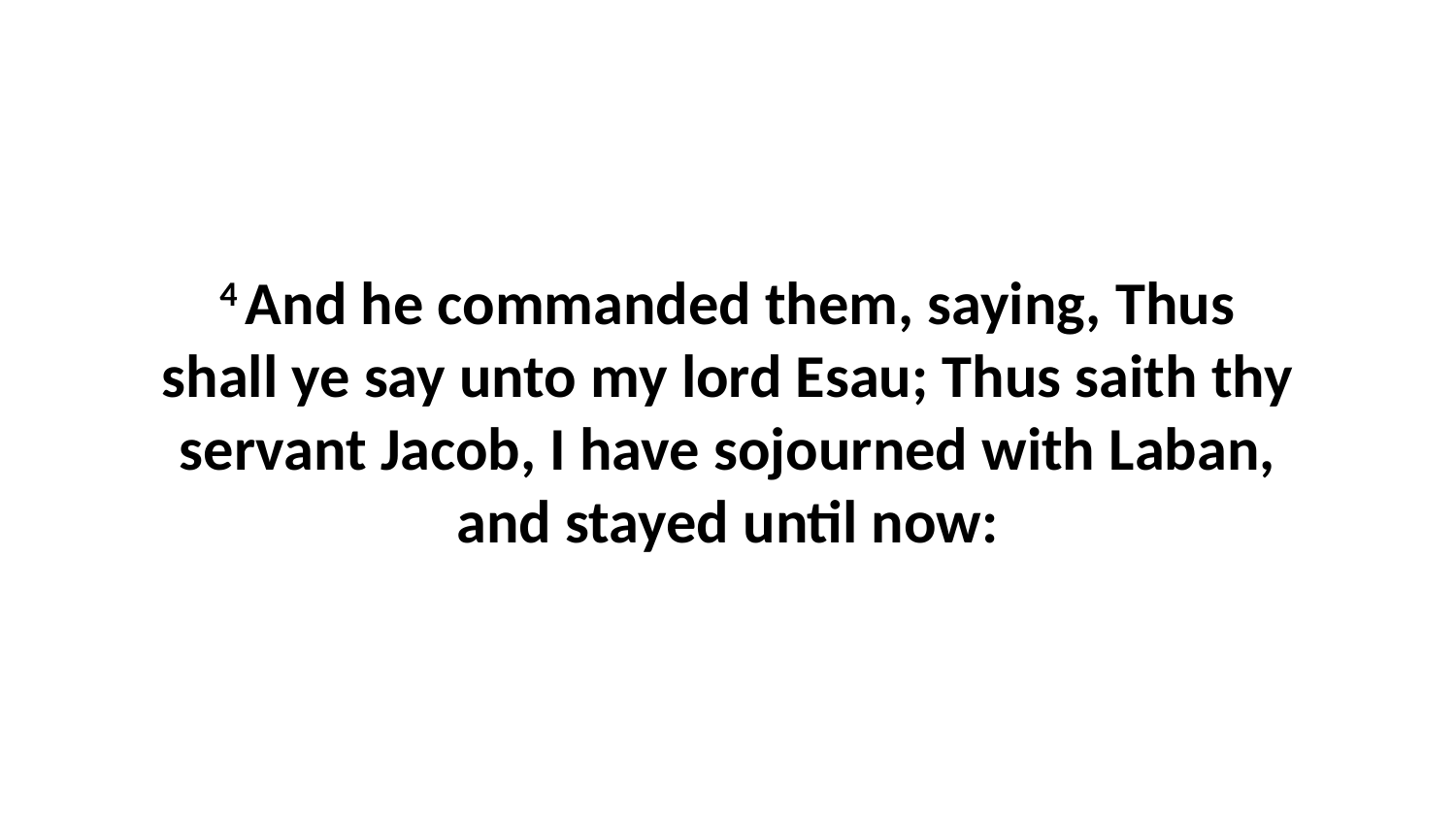

4 And he commanded them, saying, Thus shall ye say unto my lord Esau; Thus saith thy servant Jacob, I have sojourned with Laban, and stayed until now: